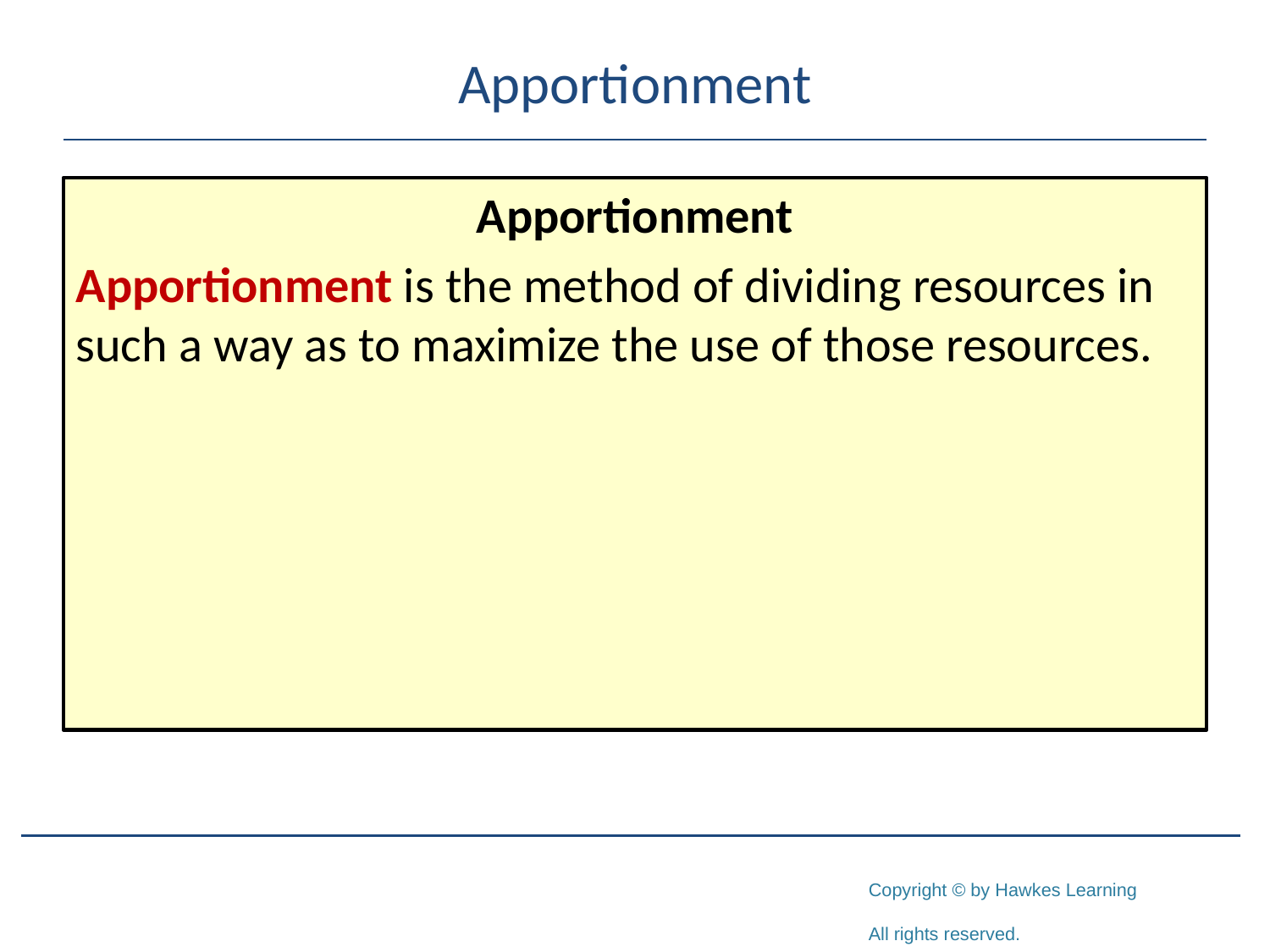

# Apportionment
Apportionment
Apportionment is the method of dividing resources in such a way as to maximize the use of those resources.